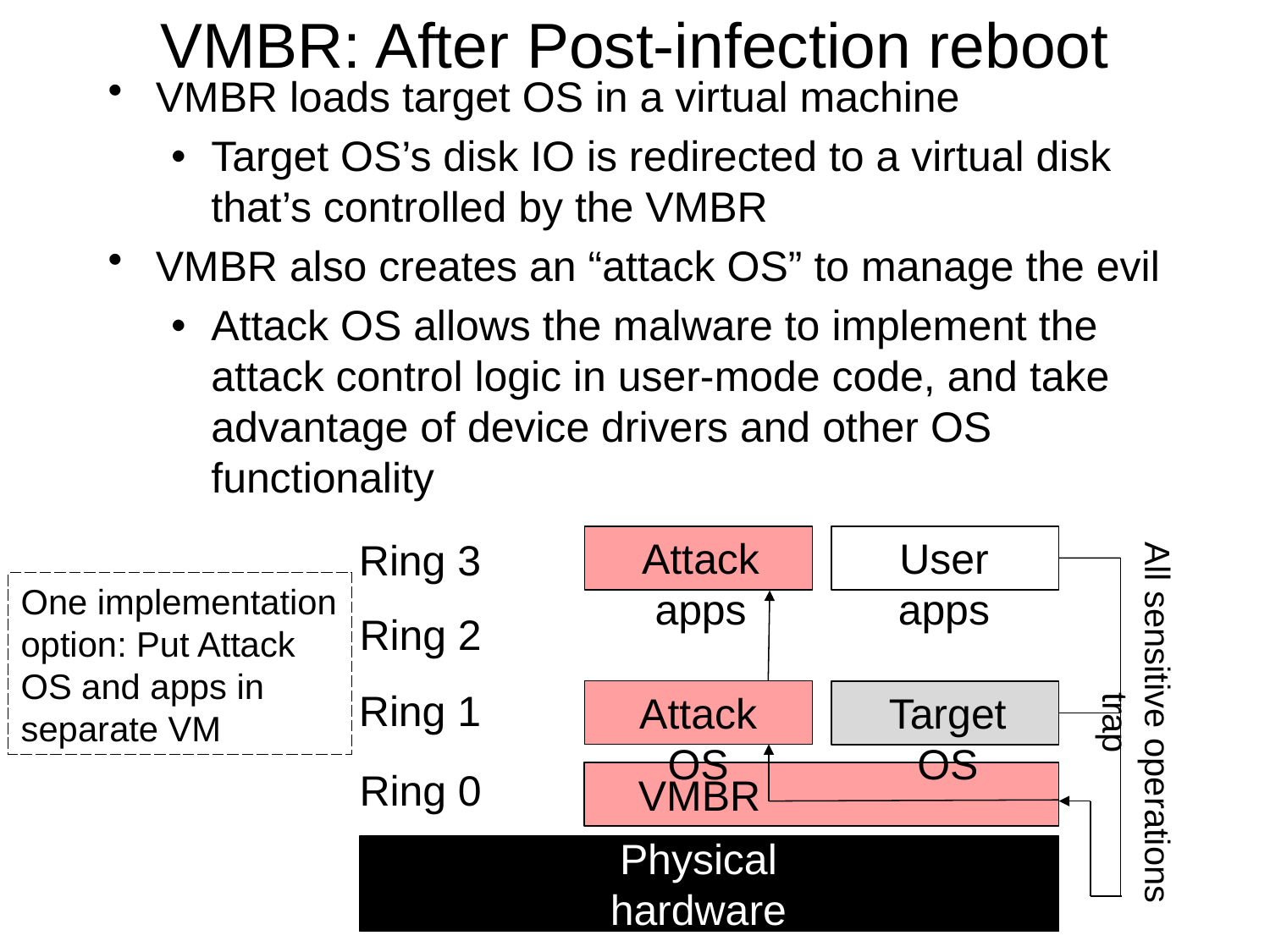

# VMBR: After Post-infection reboot
VMBR loads target OS in a virtual machine
Target OS’s disk IO is redirected to a virtual disk that’s controlled by the VMBR
VMBR also creates an “attack OS” to manage the evil
Attack OS allows the malware to implement the attack control logic in user-mode code, and take advantage of device drivers and other OS functionality
User apps

Ring 3
Ring 2
Ring 1
Target OS

Ring 0
VMBR

Physical hardware

All sensitive operations trap
Attack apps

One implementation option: Put Attack OS and apps in separate VM
Attack OS